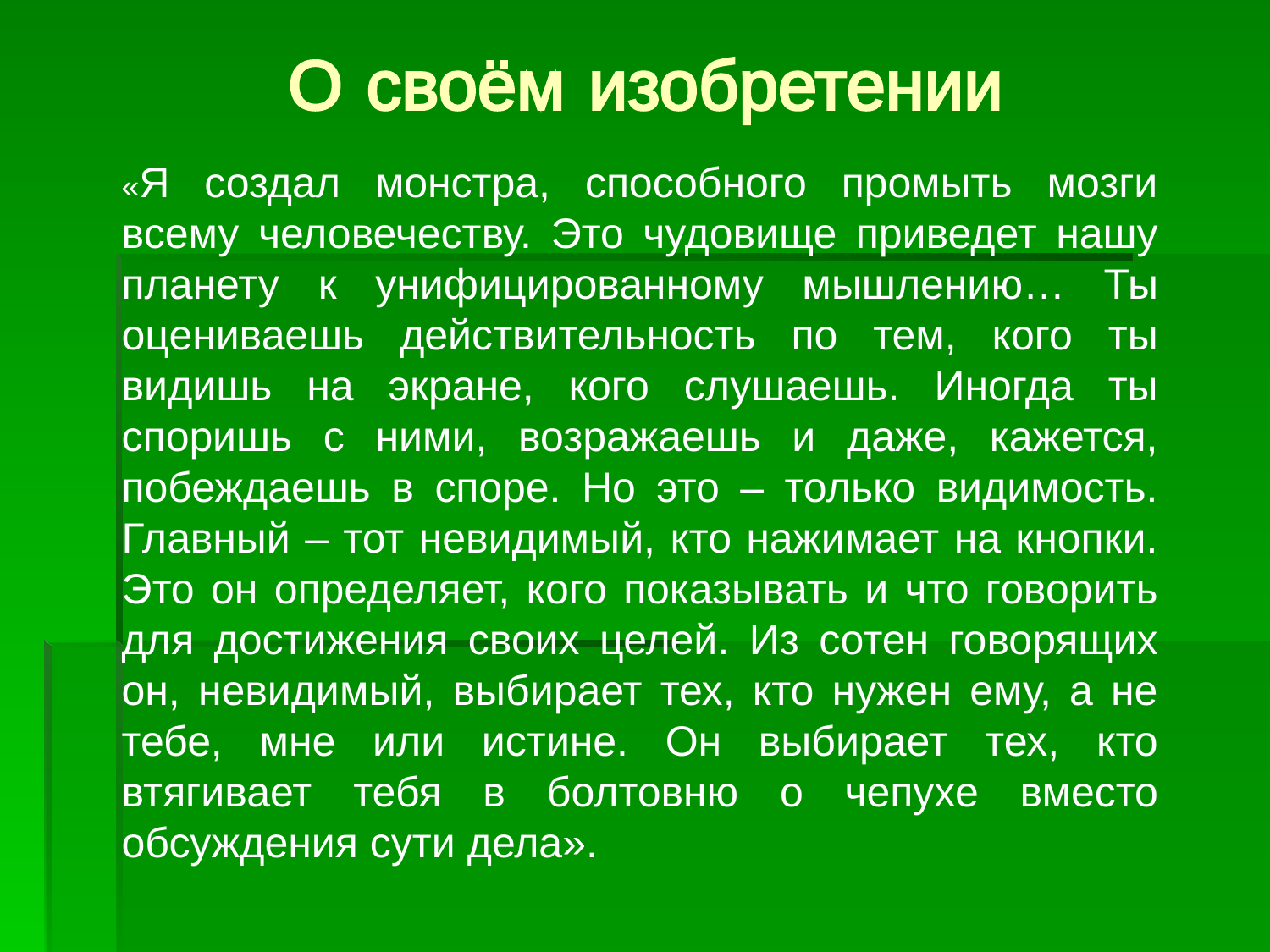

# О своём изобретении
«Я создал монстра, способного промыть мозги всему человечеству. Это чудовище приведет нашу планету к унифицированному мышлению… Ты оцениваешь действительность по тем, кого ты видишь на экране, кого слушаешь. Иногда ты споришь с ними, возражаешь и даже, кажется, побеждаешь в споре. Но это – только видимость. Главный – тот невидимый, кто нажимает на кнопки. Это он определяет, кого показывать и что говорить для достижения своих целей. Из сотен говорящих он, невидимый, выбирает тех, кто нужен ему, а не тебе, мне или истине. Он выбирает тех, кто втягивает тебя в болтовню о чепухе вместо обсуждения сути дела».